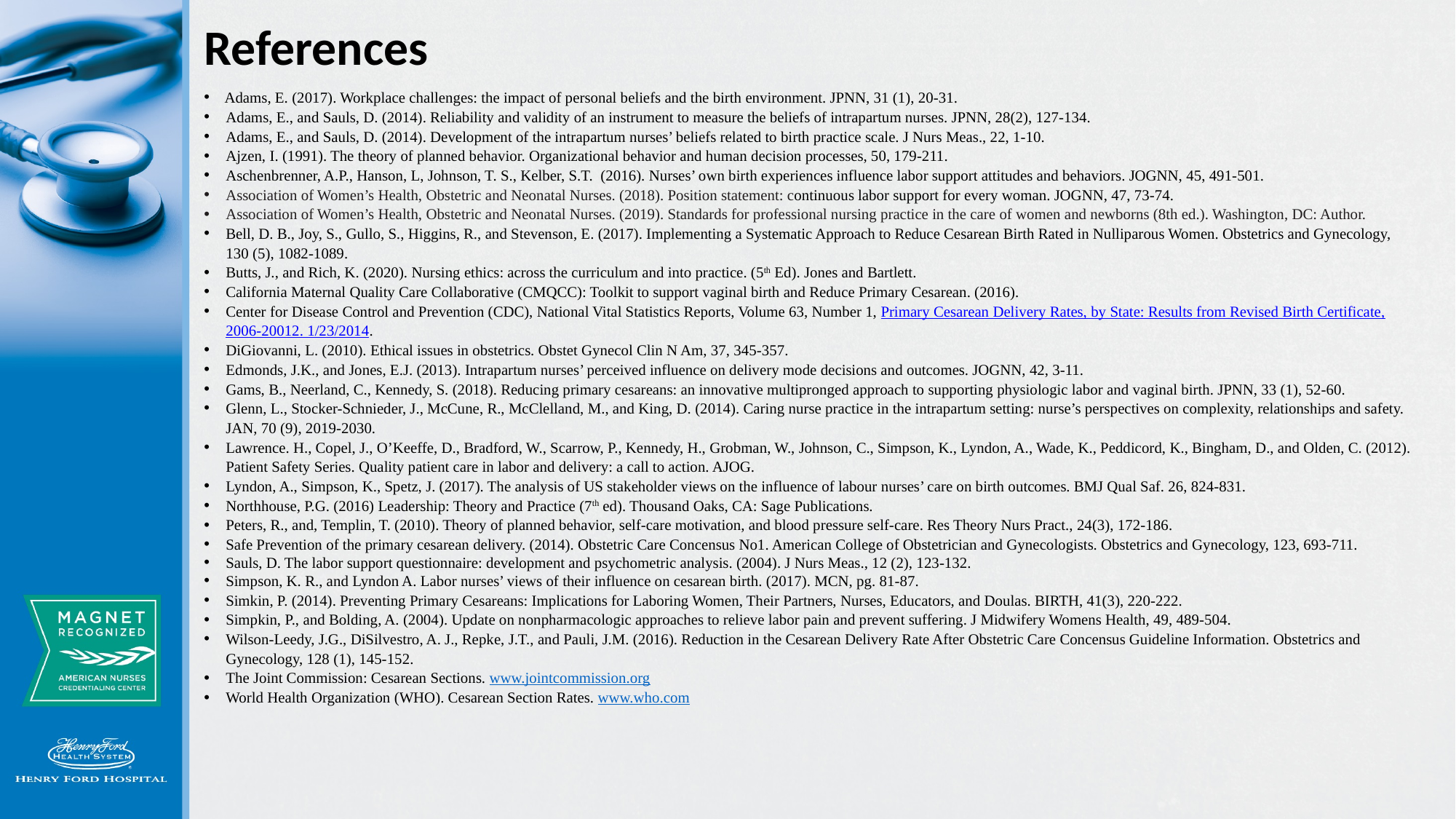

# References
Adams, E. (2017). Workplace challenges: the impact of personal beliefs and the birth environment. JPNN, 31 (1), 20-31.
Adams, E., and Sauls, D. (2014). Reliability and validity of an instrument to measure the beliefs of intrapartum nurses. JPNN, 28(2), 127-134.
Adams, E., and Sauls, D. (2014). Development of the intrapartum nurses’ beliefs related to birth practice scale. J Nurs Meas., 22, 1-10.
Ajzen, I. (1991). The theory of planned behavior. Organizational behavior and human decision processes, 50, 179-211.
Aschenbrenner, A.P., Hanson, L, Johnson, T. S., Kelber, S.T.  (2016). Nurses’ own birth experiences influence labor support attitudes and behaviors. JOGNN, 45, 491-501.
Association of Women’s Health, Obstetric and Neonatal Nurses. (2018). Position statement: continuous labor support for every woman. JOGNN, 47, 73-74.
Association of Women’s Health, Obstetric and Neonatal Nurses. (2019). Standards for professional nursing practice in the care of women and newborns (8th ed.). Washington, DC: Author.
Bell, D. B., Joy, S., Gullo, S., Higgins, R., and Stevenson, E. (2017). Implementing a Systematic Approach to Reduce Cesarean Birth Rated in Nulliparous Women. Obstetrics and Gynecology, 130 (5), 1082-1089.
Butts, J., and Rich, K. (2020). Nursing ethics: across the curriculum and into practice. (5th Ed). Jones and Bartlett.
California Maternal Quality Care Collaborative (CMQCC): Toolkit to support vaginal birth and Reduce Primary Cesarean. (2016).
Center for Disease Control and Prevention (CDC), National Vital Statistics Reports, Volume 63, Number 1, Primary Cesarean Delivery Rates, by State: Results from Revised Birth Certificate, 2006-20012. 1/23/2014.
DiGiovanni, L. (2010). Ethical issues in obstetrics. Obstet Gynecol Clin N Am, 37, 345-357.
Edmonds, J.K., and Jones, E.J. (2013). Intrapartum nurses’ perceived influence on delivery mode decisions and outcomes. JOGNN, 42, 3-11.
Gams, B., Neerland, C., Kennedy, S. (2018). Reducing primary cesareans: an innovative multipronged approach to supporting physiologic labor and vaginal birth. JPNN, 33 (1), 52-60.
Glenn, L., Stocker-Schnieder, J., McCune, R., McClelland, M., and King, D. (2014). Caring nurse practice in the intrapartum setting: nurse’s perspectives on complexity, relationships and safety. JAN, 70 (9), 2019-2030.
Lawrence. H., Copel, J., O’Keeffe, D., Bradford, W., Scarrow, P., Kennedy, H., Grobman, W., Johnson, C., Simpson, K., Lyndon, A., Wade, K., Peddicord, K., Bingham, D., and Olden, C. (2012). Patient Safety Series. Quality patient care in labor and delivery: a call to action. AJOG.
Lyndon, A., Simpson, K., Spetz, J. (2017). The analysis of US stakeholder views on the influence of labour nurses’ care on birth outcomes. BMJ Qual Saf. 26, 824-831.
Northhouse, P.G. (2016) Leadership: Theory and Practice (7th ed). Thousand Oaks, CA: Sage Publications.
Peters, R., and, Templin, T. (2010). Theory of planned behavior, self-care motivation, and blood pressure self-care. Res Theory Nurs Pract., 24(3), 172-186.
Safe Prevention of the primary cesarean delivery. (2014). Obstetric Care Concensus No1. American College of Obstetrician and Gynecologists. Obstetrics and Gynecology, 123, 693-711.
Sauls, D. The labor support questionnaire: development and psychometric analysis. (2004). J Nurs Meas., 12 (2), 123-132.
Simpson, K. R., and Lyndon A. Labor nurses’ views of their influence on cesarean birth. (2017). MCN, pg. 81-87.
Simkin, P. (2014). Preventing Primary Cesareans: Implications for Laboring Women, Their Partners, Nurses, Educators, and Doulas. BIRTH, 41(3), 220-222.
Simpkin, P., and Bolding, A. (2004). Update on nonpharmacologic approaches to relieve labor pain and prevent suffering. J Midwifery Womens Health, 49, 489-504.
Wilson-Leedy, J.G., DiSilvestro, A. J., Repke, J.T., and Pauli, J.M. (2016). Reduction in the Cesarean Delivery Rate After Obstetric Care Concensus Guideline Information. Obstetrics and Gynecology, 128 (1), 145-152.
The Joint Commission: Cesarean Sections. www.jointcommission.org
World Health Organization (WHO). Cesarean Section Rates. www.who.com